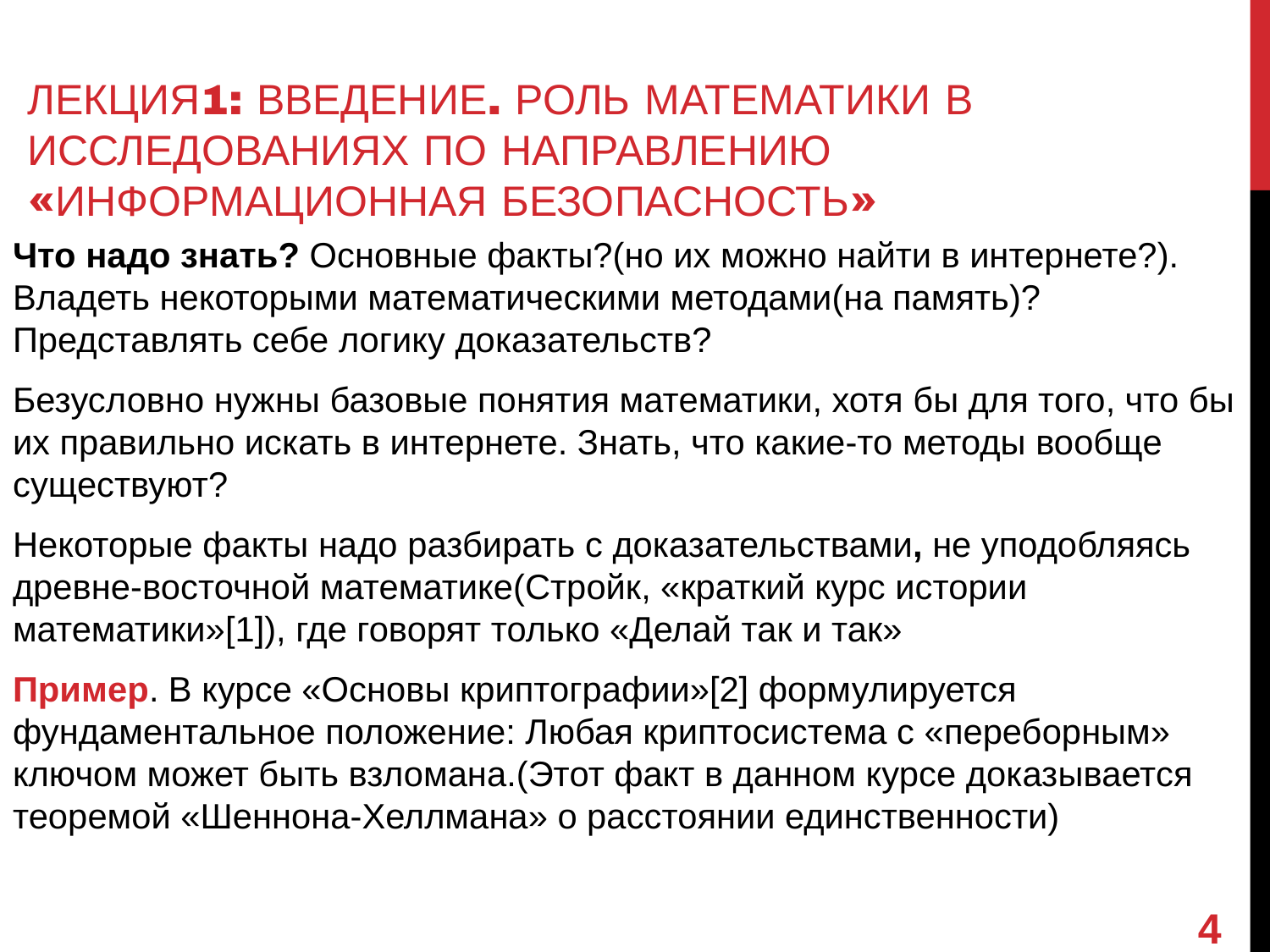

ЛЕКЦИЯ1: ВВЕДЕНИЕ. РОЛЬ МАТЕМАТИКИ В ИССЛЕДОВАНИЯХ ПО НАПРАВЛЕНИЮ «ИНФОРМАЦИОННАЯ БЕЗОПАСНОСТЬ»
Что надо знать? Основные факты?(но их можно найти в интернете?). Владеть некоторыми математическими методами(на память)? Представлять себе логику доказательств?
Безусловно нужны базовые понятия математики, хотя бы для того, что бы их правильно искать в интернете. Знать, что какие-то методы вообще существуют?
Некоторые факты надо разбирать с доказательствами, не уподобляясь древне-восточной математике(Стройк, «краткий курс истории математики»[1]), где говорят только «Делай так и так»
Пример. В курсе «Основы криптографии»[2] формулируется фундаментальное положение: Любая криптосистема с «переборным» ключом может быть взломана.(Этот факт в данном курсе доказывается теоремой «Шеннона-Хеллмана» о расстоянии единственности)
4